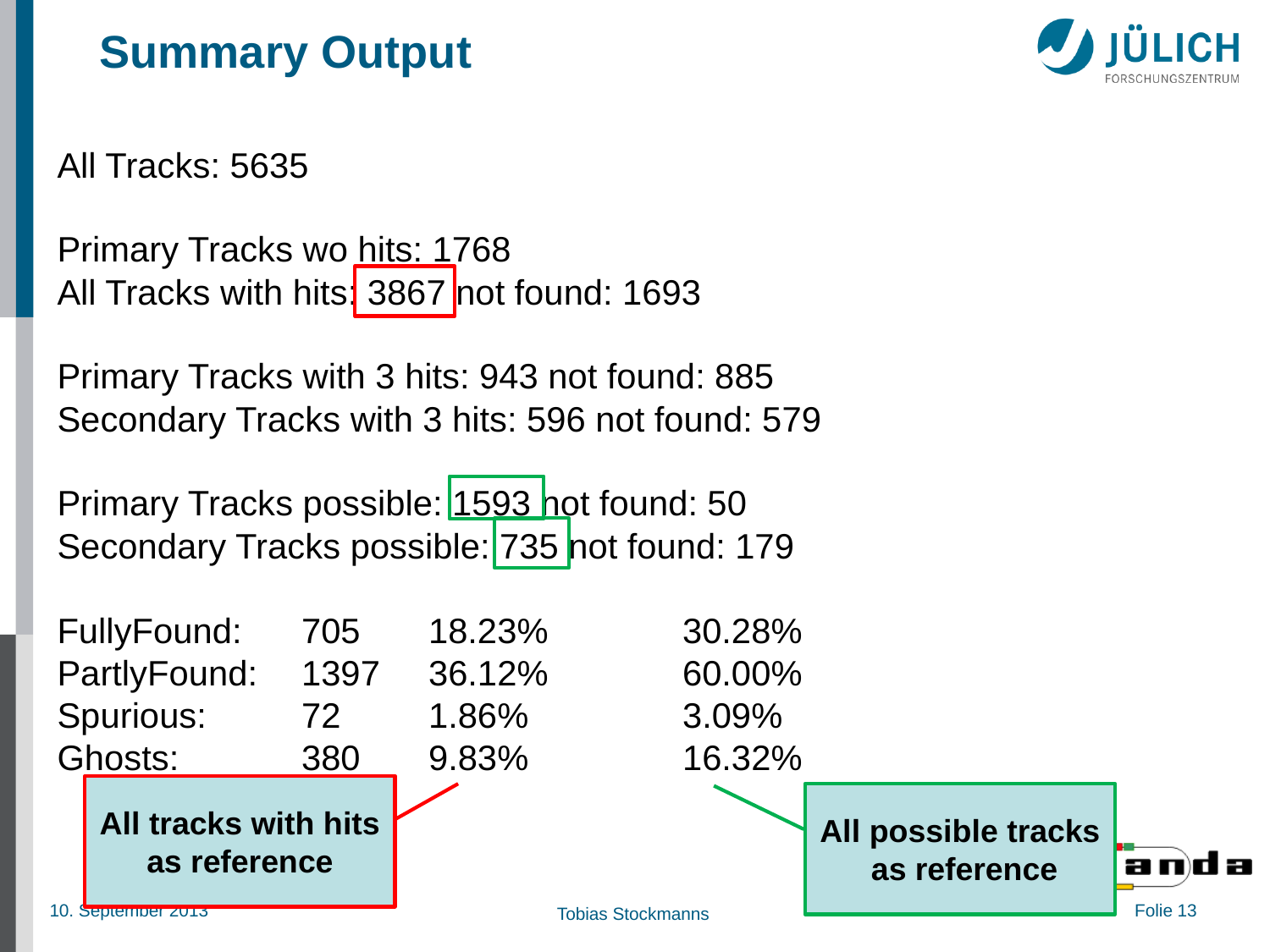

# Summary Output
 All Tracks: 5635

 Primary Tracks wo hits: 1768
 All Tracks with hits: 3867 not found: 1693

 Primary Tracks with 3 hits: 943 not found: 885
 Secondary Tracks with 3 hits: 596 not found: 579

 Primary Tracks possible: 1593 not found: 50
 Secondary Tracks possible: 735 not found: 179

 FullyFound: 	705	18.23%		30.28%
 PartlyFound: 	1397	36.12%		60.00%
 Spurious: 	72	1.86% 		3.09%
 Ghosts:	380	9.83%		16.32%

All tracks with hits as reference
All possible tracks  as reference